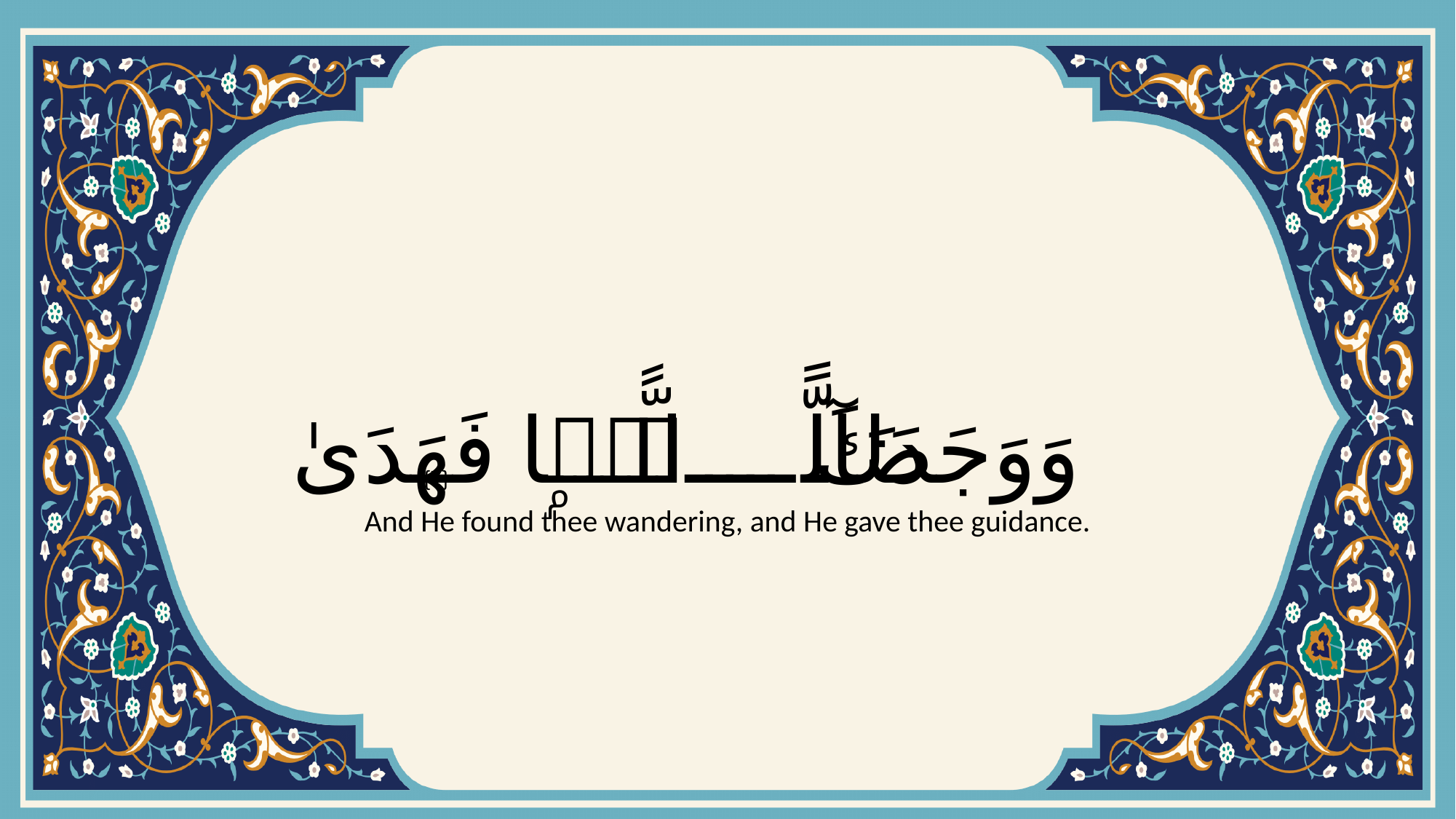

# وَوَجَدَكَ ضَآلًّۭا فَهَدَىٰ
{7}
And He found thee wandering, and He gave thee guidance.